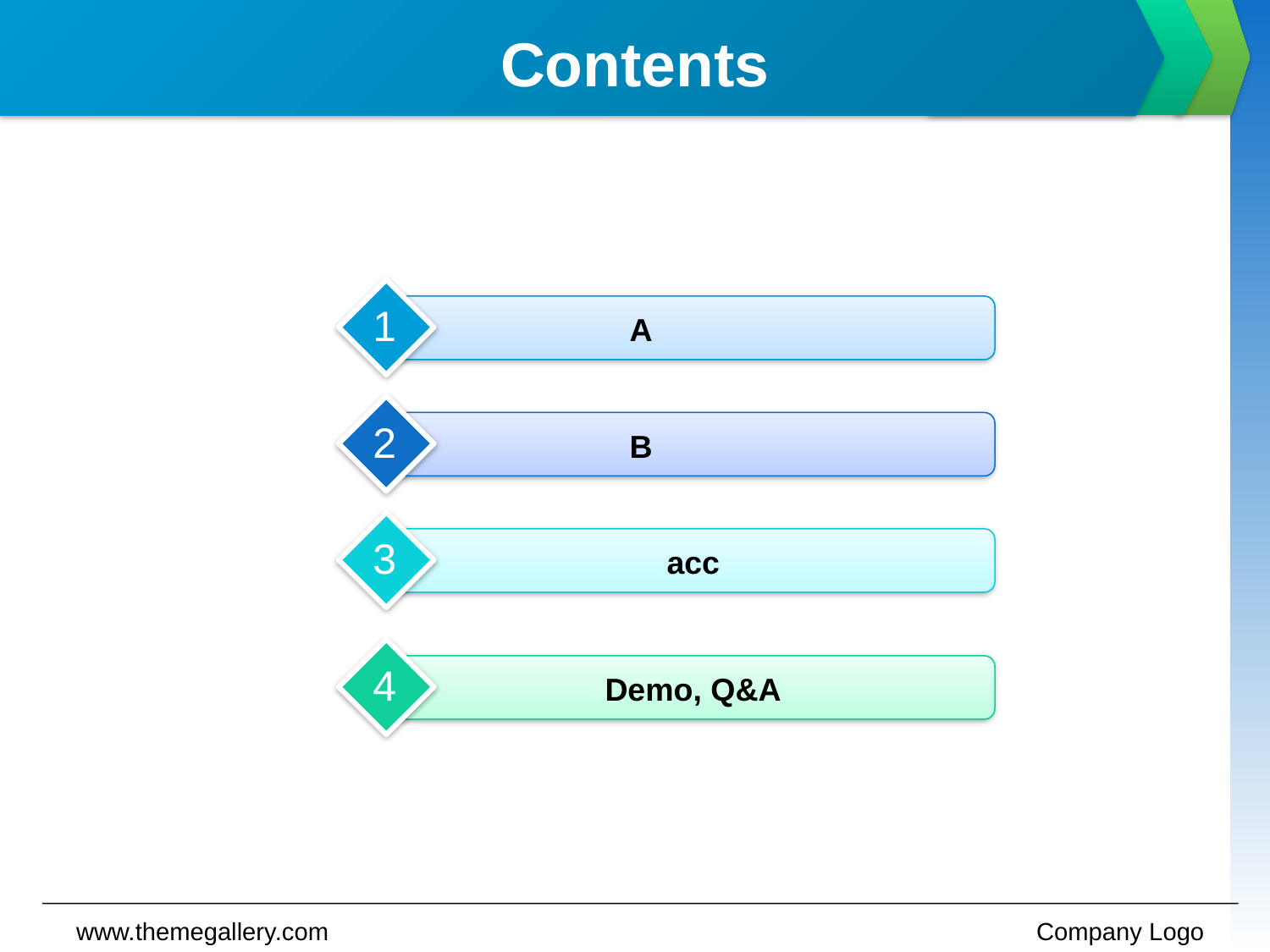

# Contents

1

A

2

B

3

acc

4

Demo, Q&A
www.themegallery.com
Company Logo